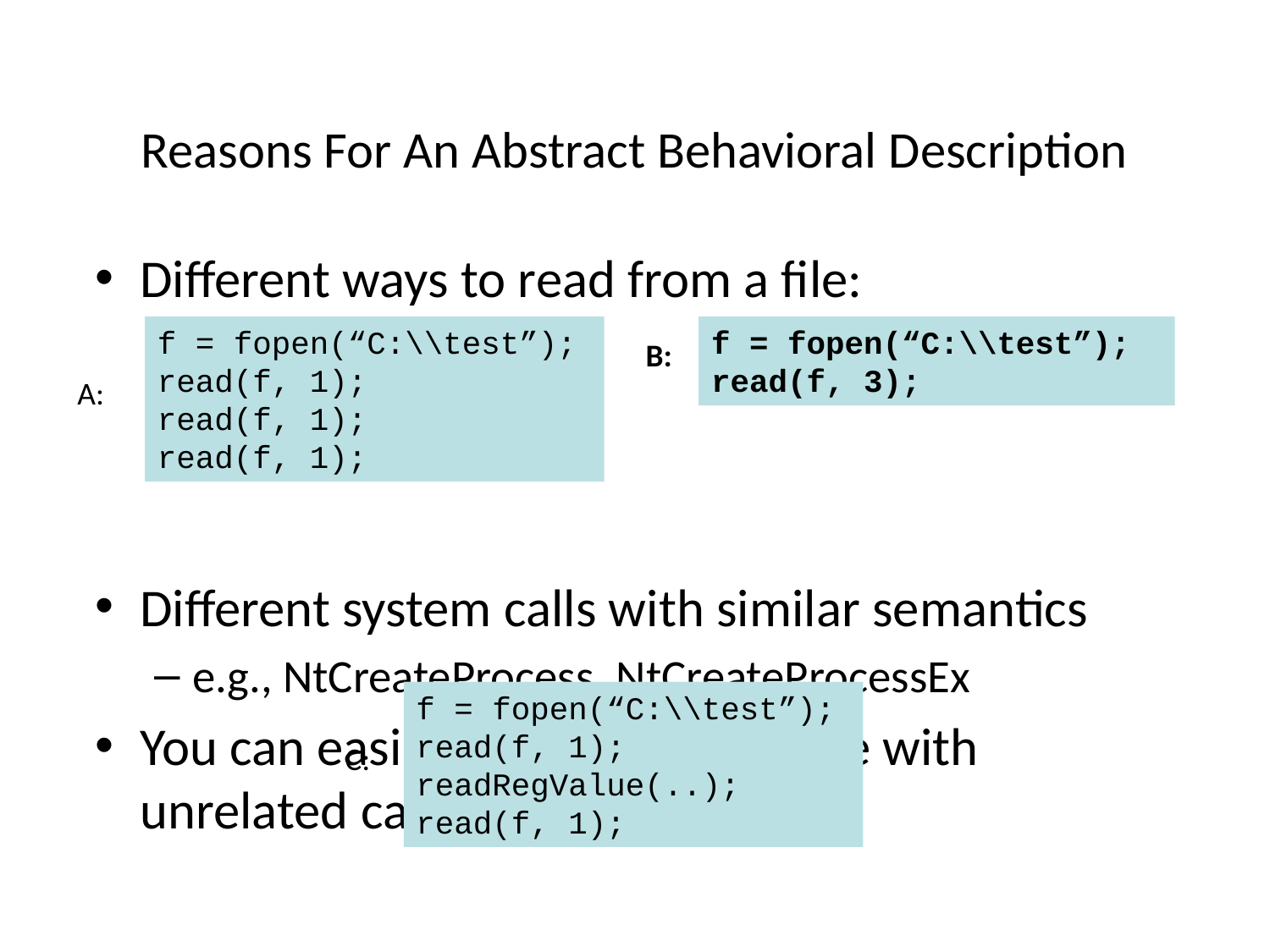

# Reasons For An Abstract Behavioral Description
Different ways to read from a file:
Different system calls with similar semantics
e.g., NtCreateProcess, NtCreateProcessEx
You can easily interleave the trace with unrelated calls:
f = fopen(“C:\\test”);
read(f, 1);
read(f, 1);
read(f, 1);
f = fopen(“C:\\test”);
read(f, 3);
B:
A:
f = fopen(“C:\\test”);
read(f, 1);
readRegValue(..);
read(f, 1);
C: